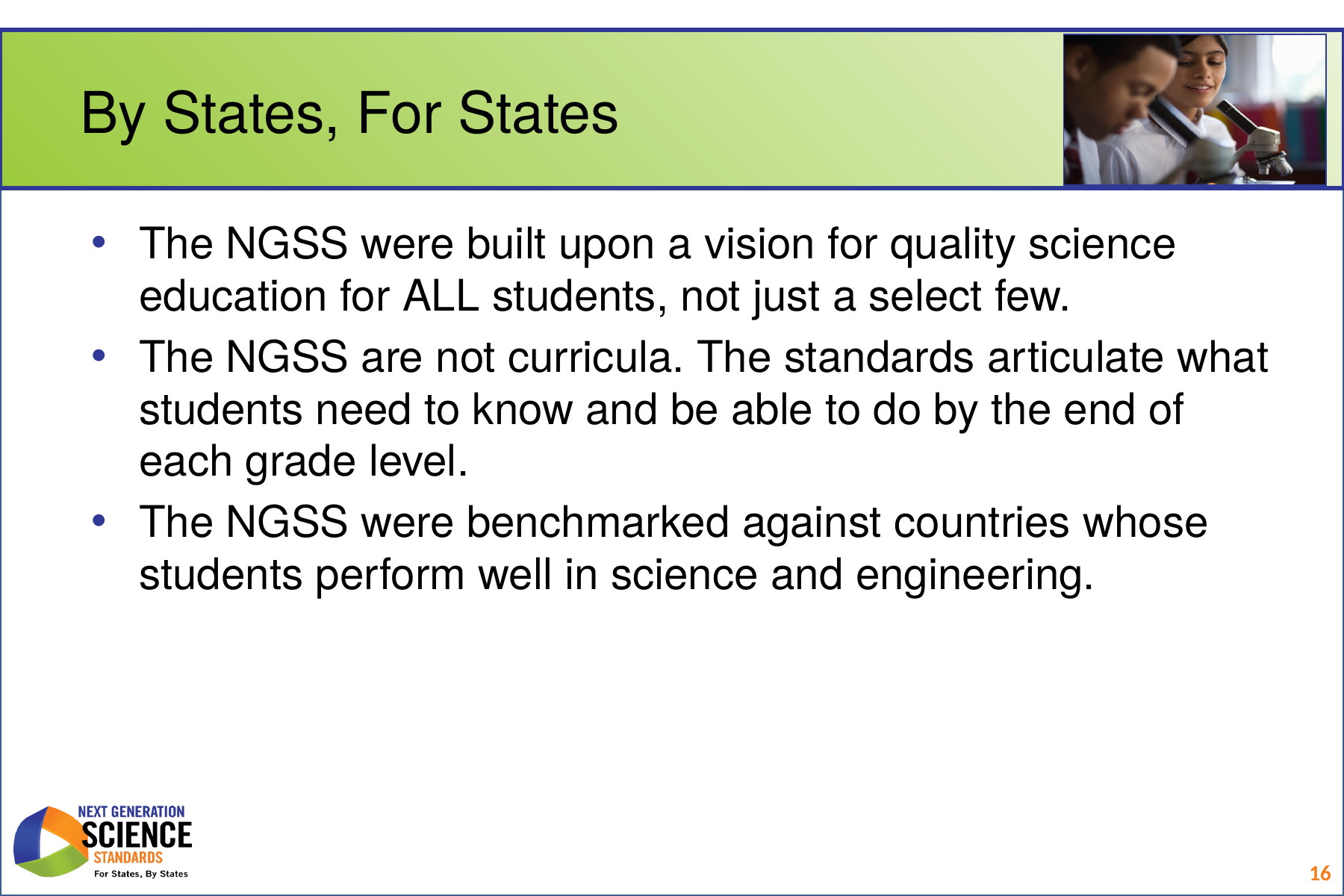

# By States, For States
The NGSS were built upon a vision for quality science education for ALL students, not just a select few.
The NGSS are not curricula. The standards articulate what students need to know and be able to do by the end of each grade level.
The NGSS were benchmarked against countries whose students perform well in science and engineering.
16